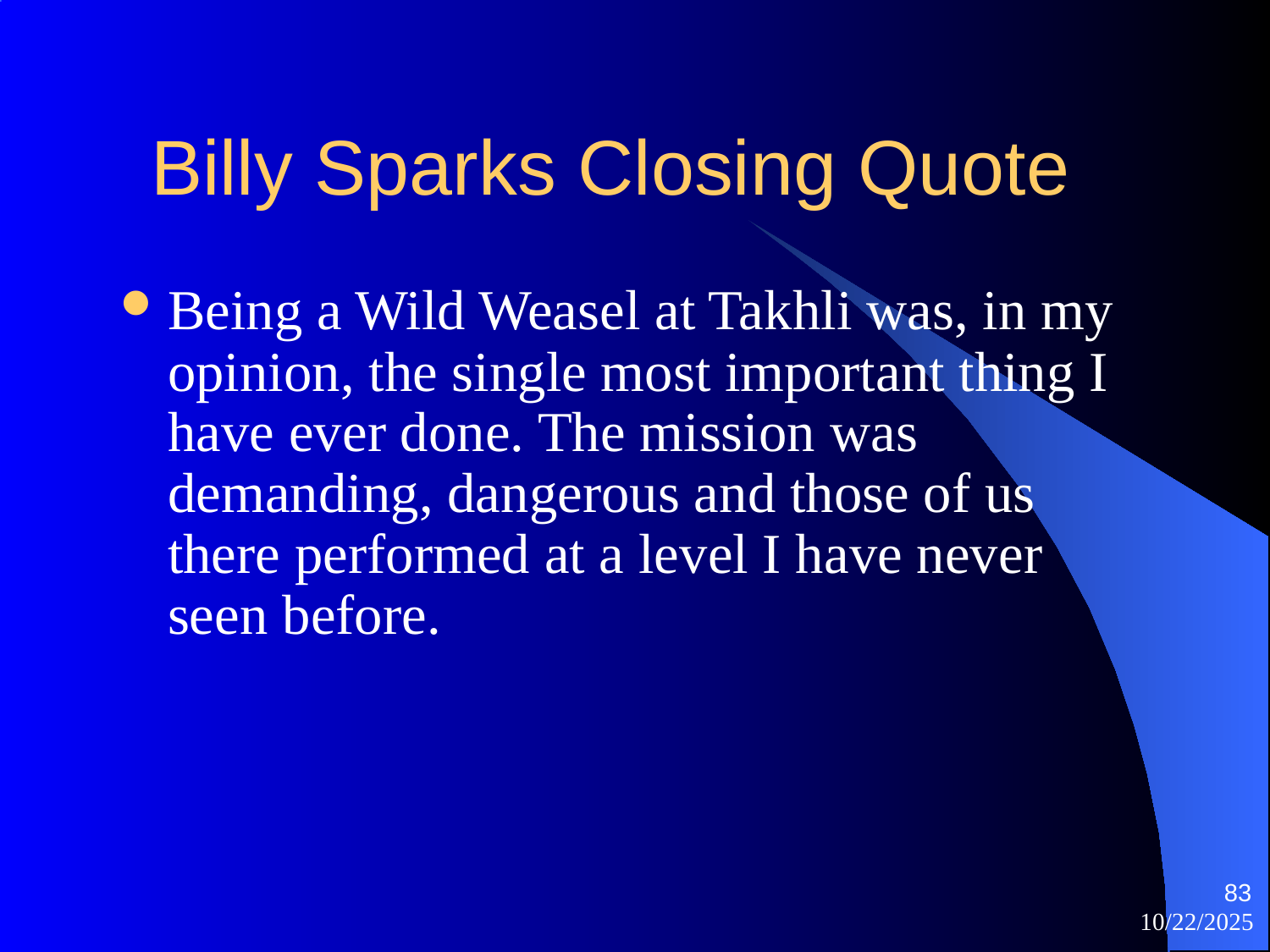

# Billy Sparks Closing Quote
Being a Wild Weasel at Takhli was, in my opinion, the single most important thing I have ever done. The mission was demanding, dangerous and those of us there performed at a level I have never seen before.
83
10/22/2025